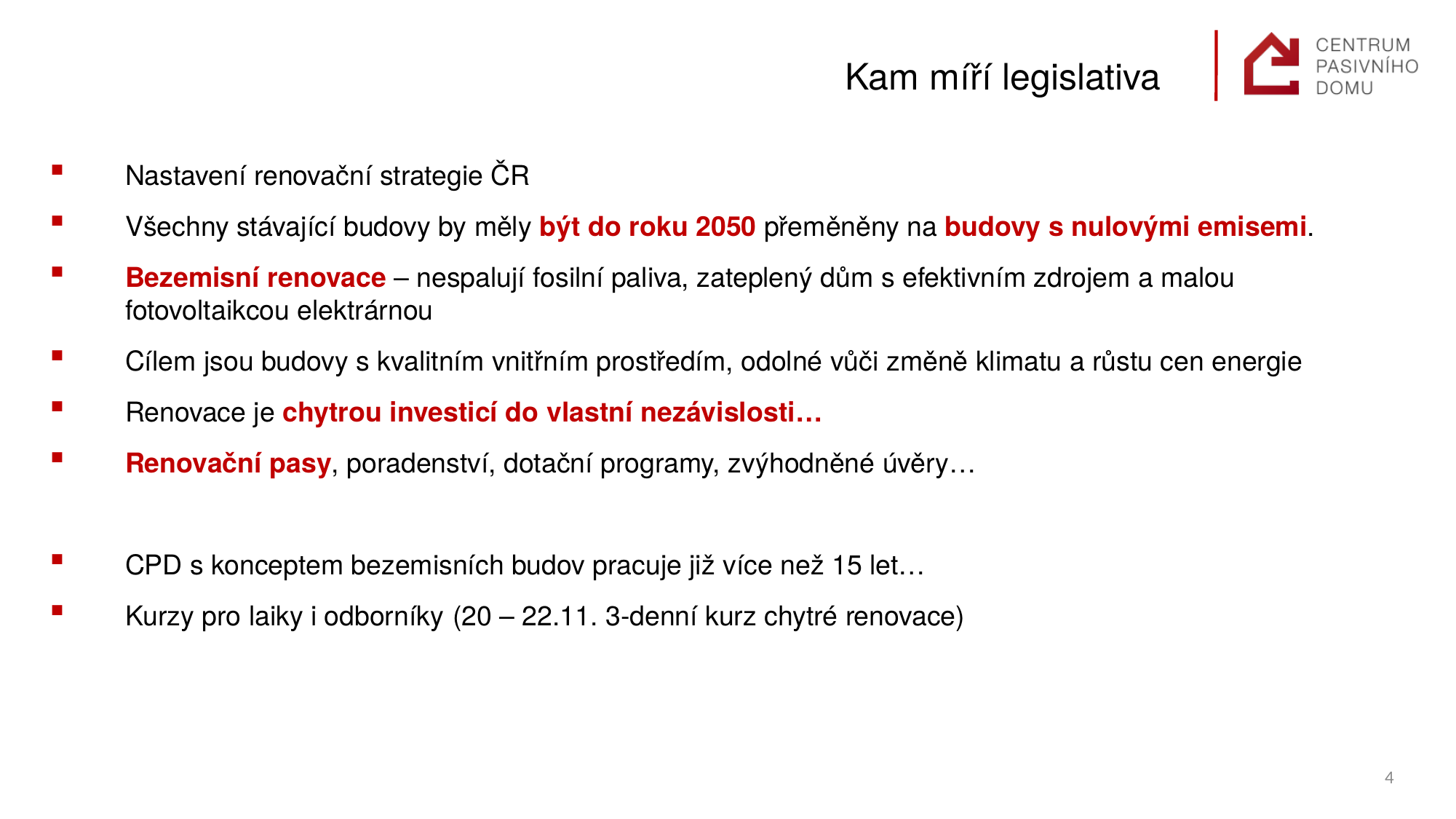

# Kam míří legislativa
Nastavení renovační strategie ČR
Všechny stávající budovy by měly být do roku 2050 přeměněny na budovy s nulovými emisemi.
Bezemisní renovace – nespalují fosilní paliva, zateplený dům s efektivním zdrojem a malou fotovoltaikcou elektrárnou
Cílem jsou budovy s kvalitním vnitřním prostředím, odolné vůči změně klimatu a růstu cen energie
Renovace je chytrou investicí do vlastní nezávislosti…
Renovační pasy, poradenství, dotační programy, zvýhodněné úvěry…

CPD s konceptem bezemisních budov pracuje již více než 15 let…
Kurzy pro laiky i odborníky 	(20 – 22.11. 3-denní kurz chytré renovace)

4